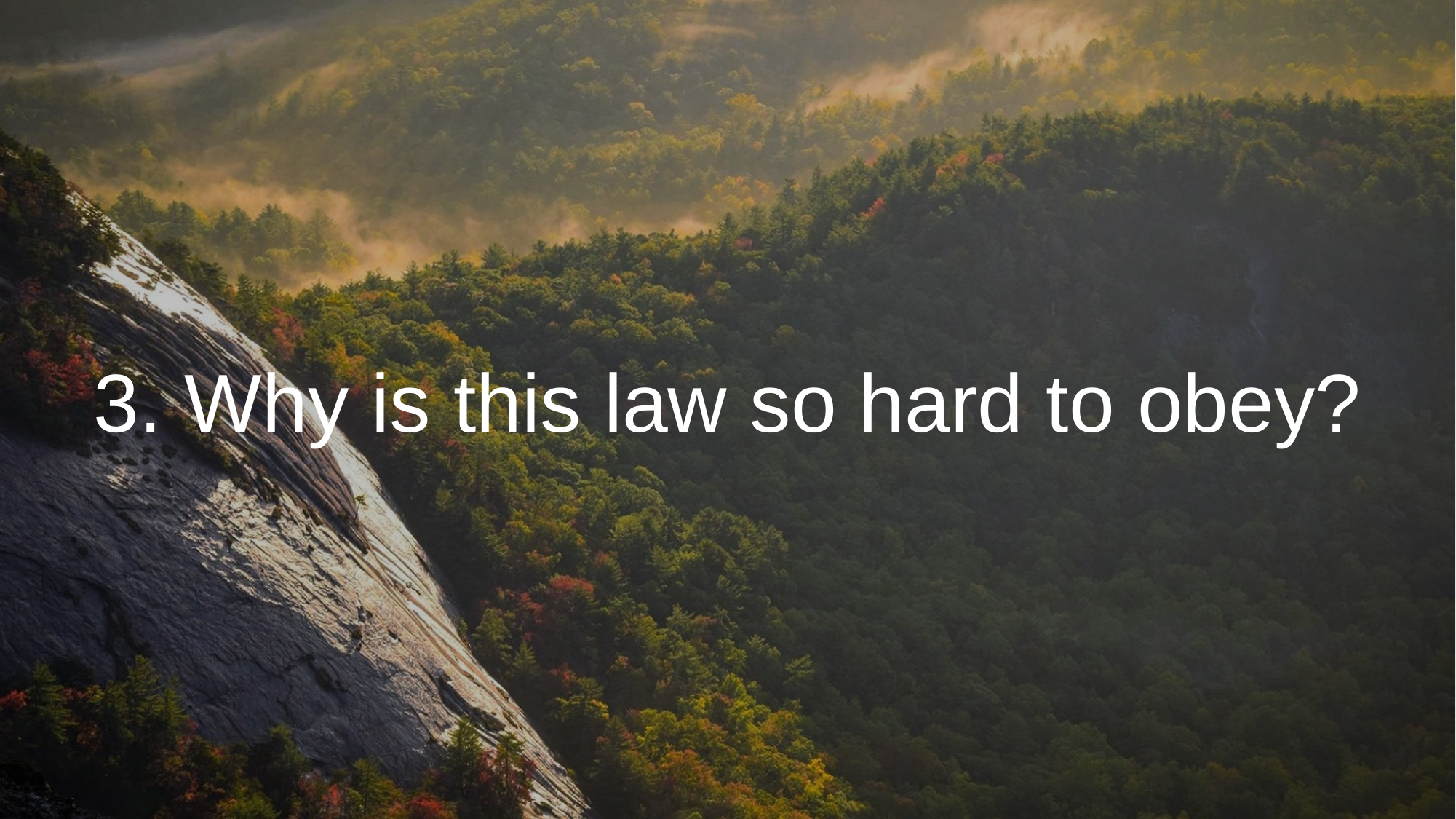

# 3. Why is this law so hard to obey?